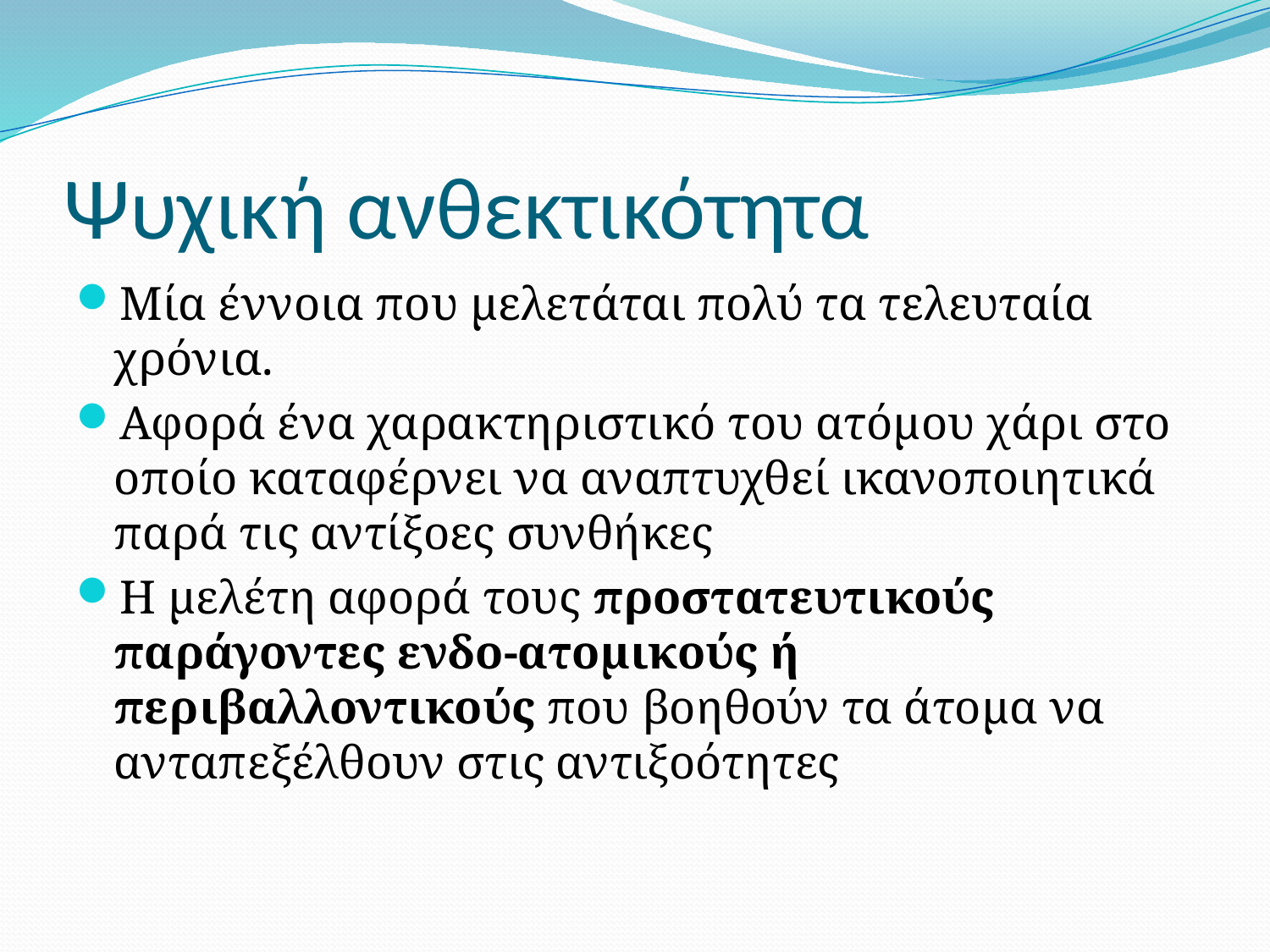

# Ψυχική ανθεκτικότητα
Μία έννοια που μελετάται πολύ τα τελευταία χρόνια.
Αφορά ένα χαρακτηριστικό του ατόμου χάρι στο οποίο καταφέρνει να αναπτυχθεί ικανοποιητικά παρά τις αντίξοες συνθήκες
Η μελέτη αφορά τους προστατευτικούς παράγοντες ενδο-ατομικούς ή περιβαλλοντικούς που βοηθούν τα άτομα να ανταπεξέλθουν στις αντιξοότητες